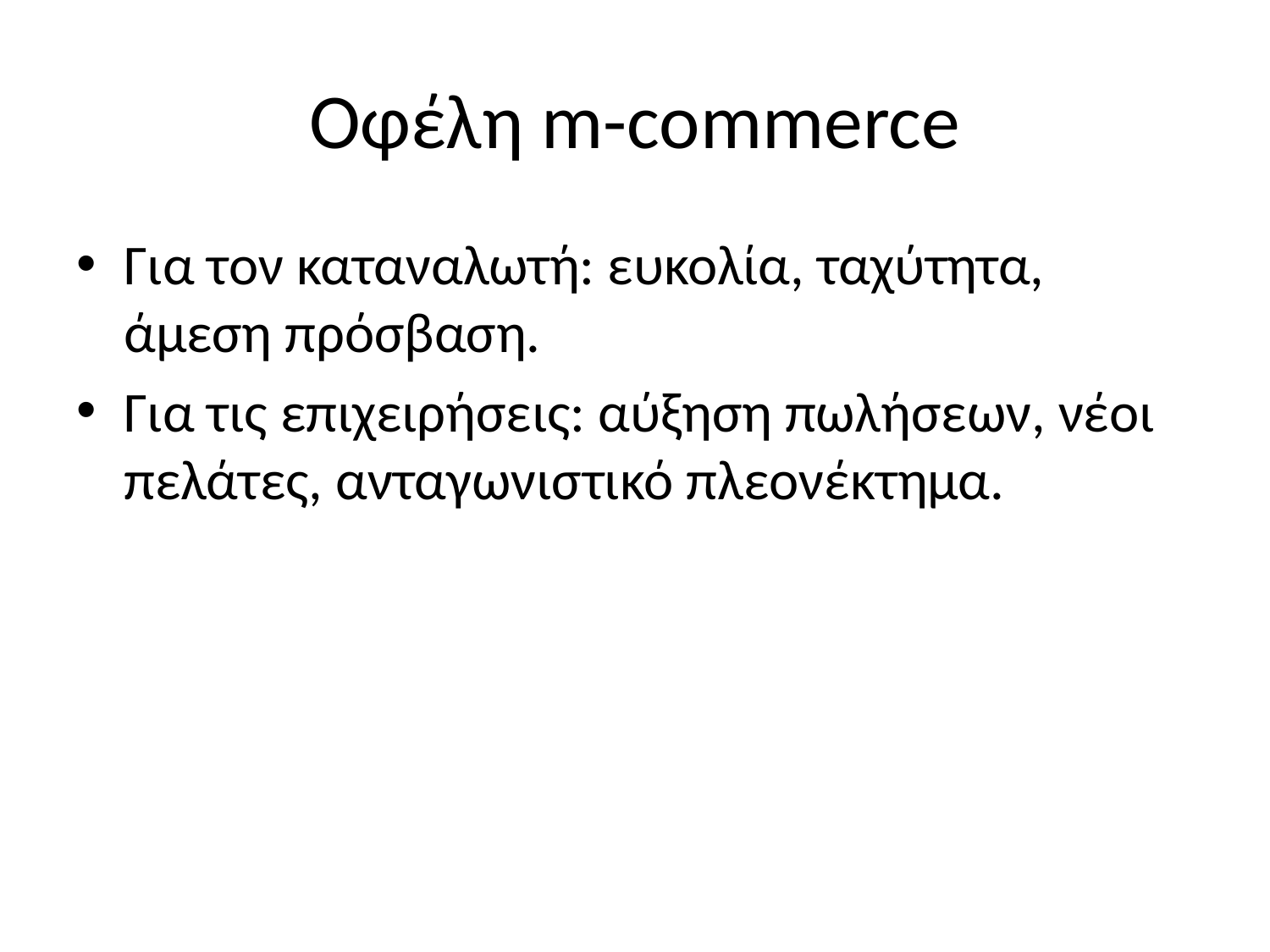

# Οφέλη m-commerce
Για τον καταναλωτή: ευκολία, ταχύτητα, άμεση πρόσβαση.
Για τις επιχειρήσεις: αύξηση πωλήσεων, νέοι πελάτες, ανταγωνιστικό πλεονέκτημα.